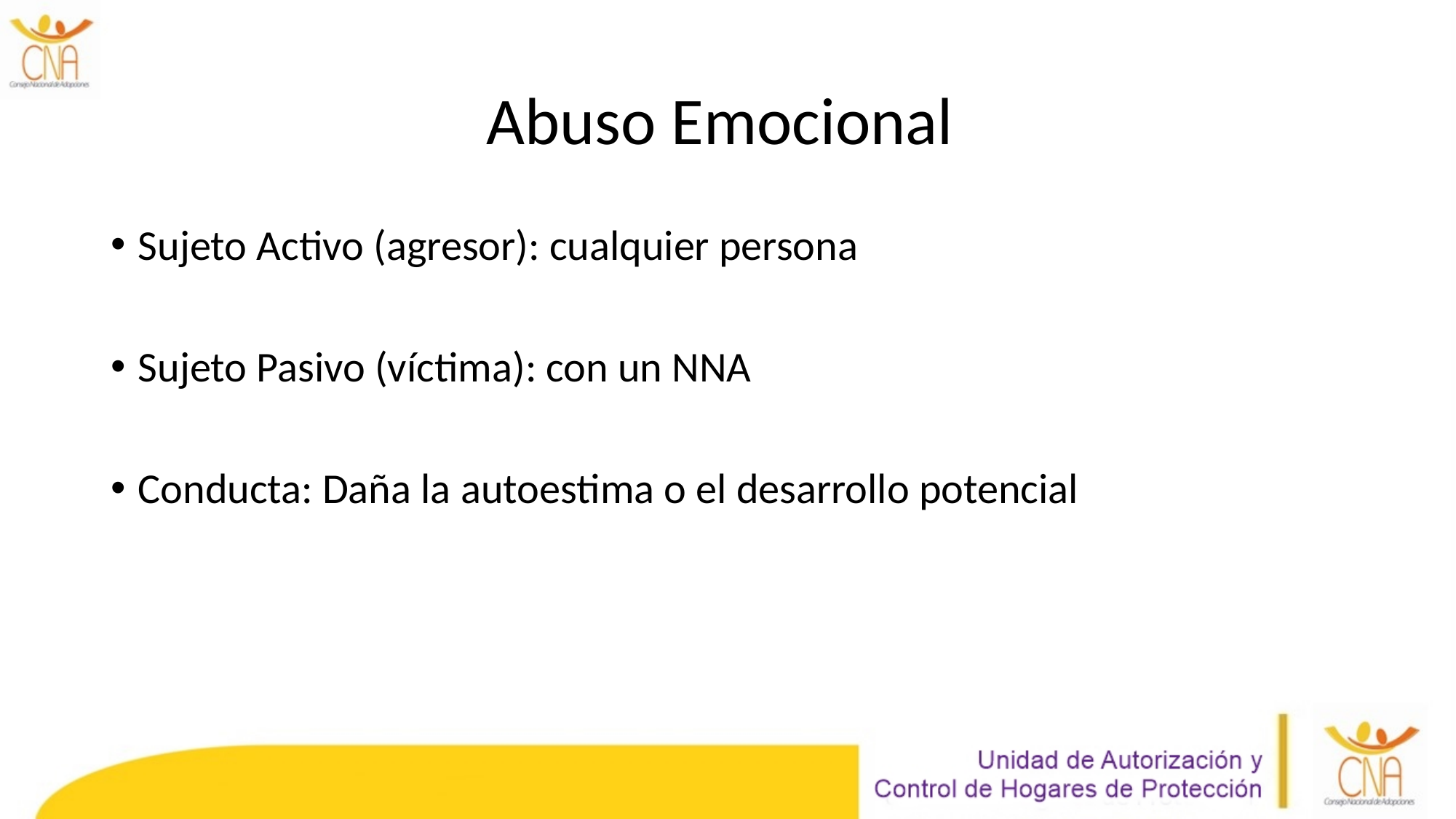

# Abuso Emocional
Sujeto Activo (agresor): cualquier persona

Sujeto Pasivo (víctima): con un NNA

Conducta: Daña la autoestima o el desarrollo potencial